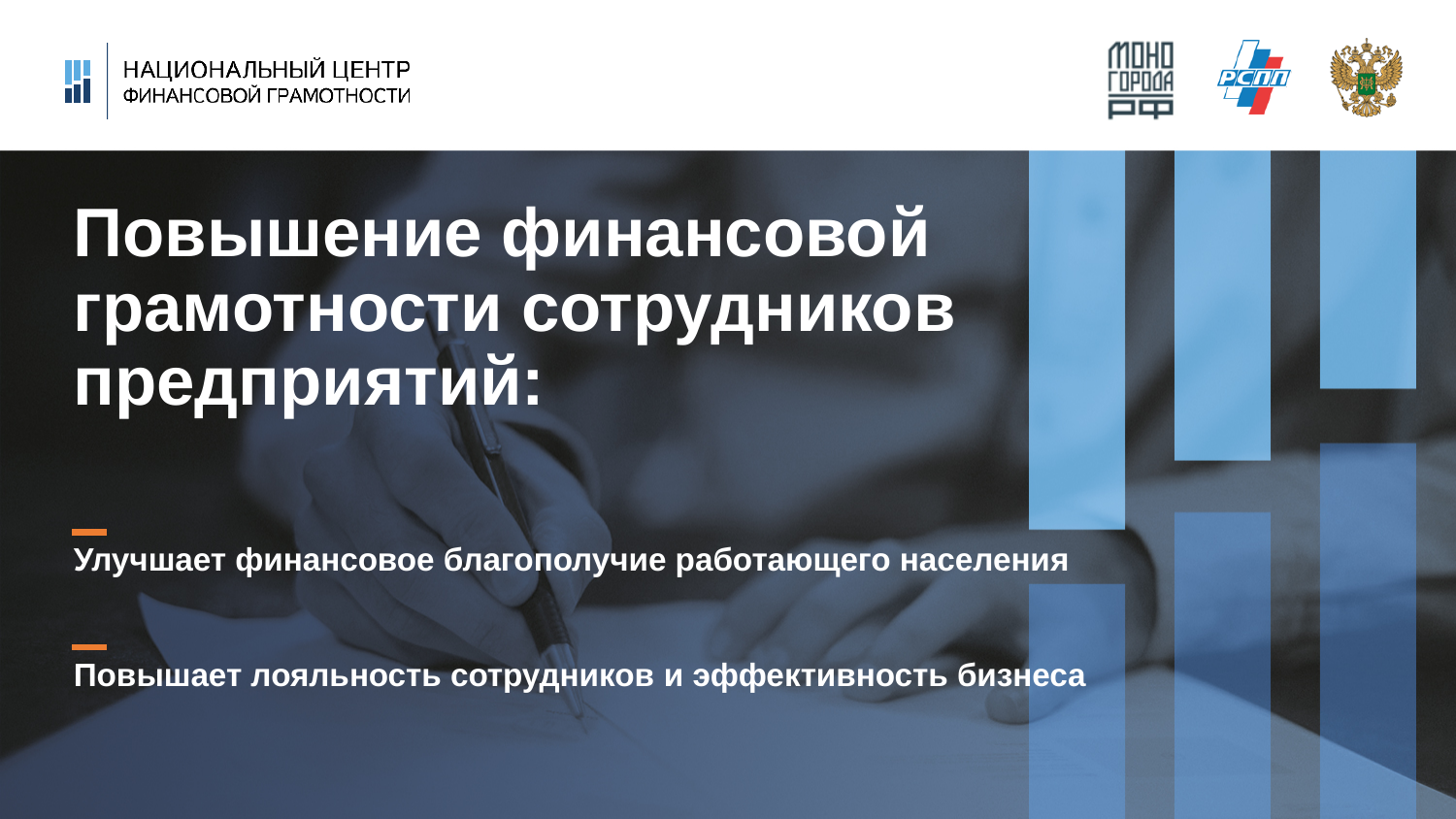

# Повышение финансовой грамотности сотрудников предприятий:
Улучшает финансовое благополучие работающего населения

Повышает лояльность сотрудников и эффективность бизнеса